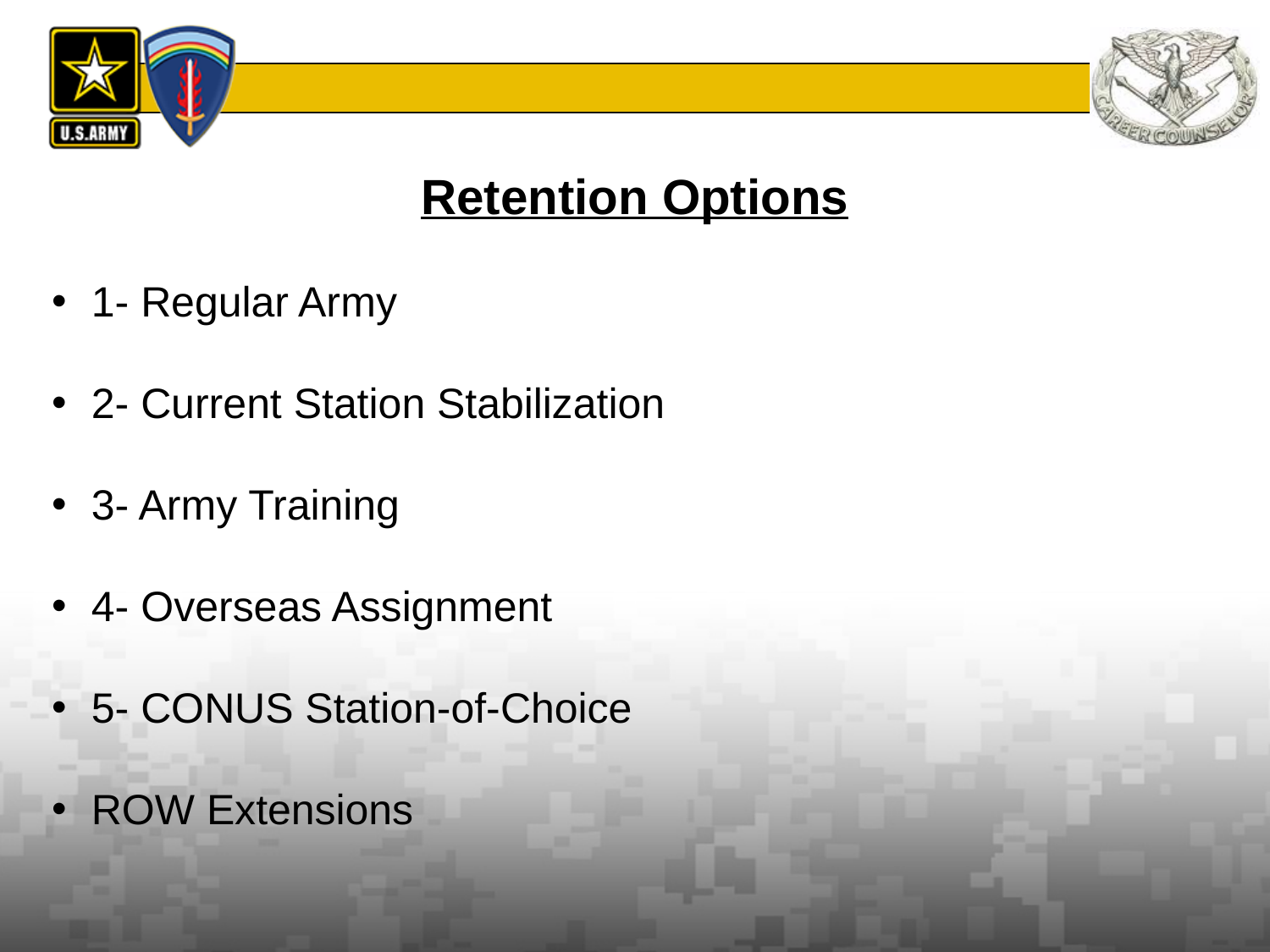

Retention Options

1- Regular Army

2- Current Station Stabilization

3- Army Training

4- Overseas Assignment

5- CONUS Station-of-Choice

ROW Extensions